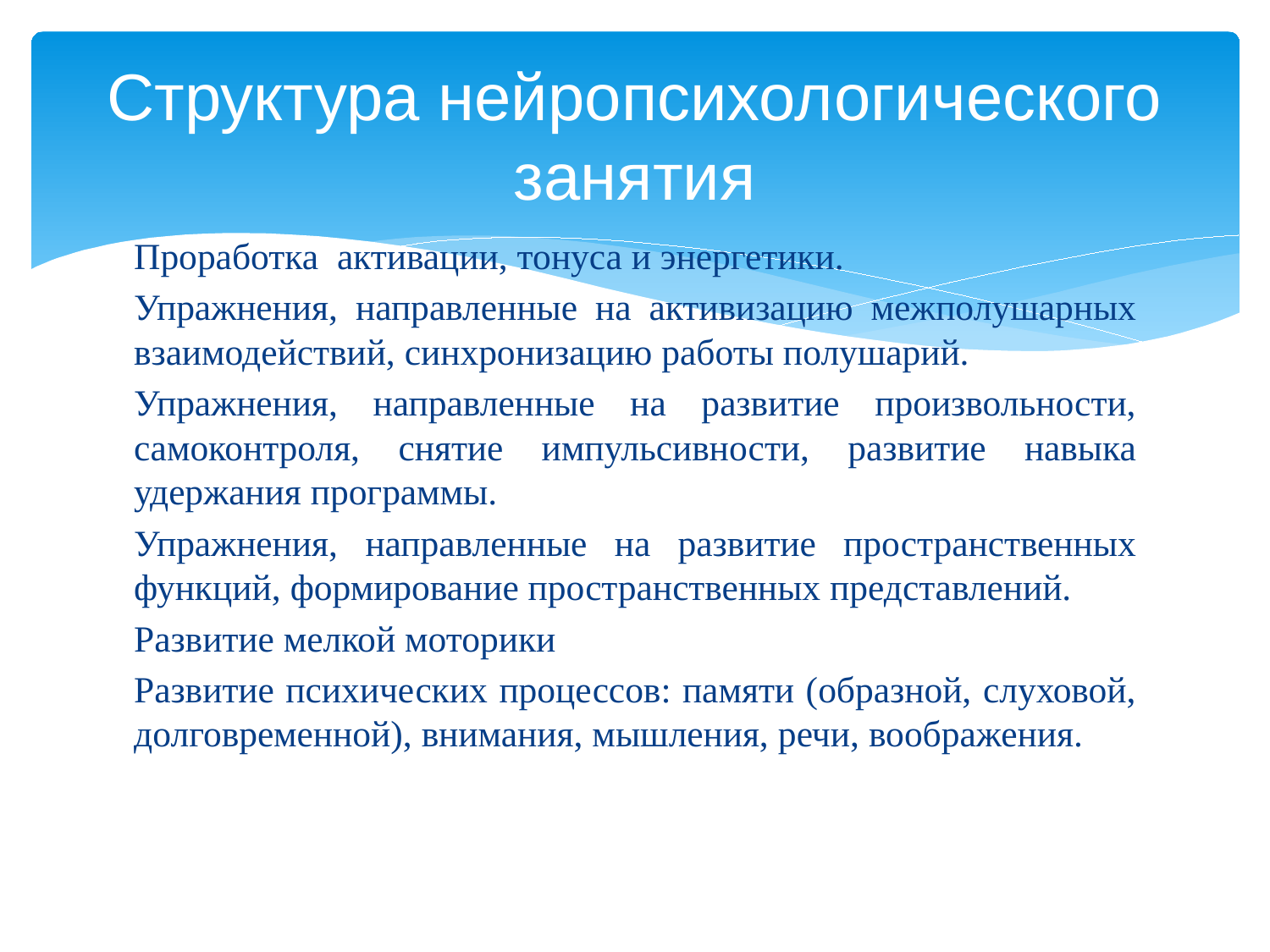

# Структура нейропсихологического занятия
Проработка  активации, тонуса и энергетики.
Упражнения, направленные на активизацию межполушарных взаимодействий, синхронизацию работы полушарий.
Упражнения, направленные на развитие произвольности, самоконтроля, снятие импульсивности, развитие навыка удержания программы.
Упражнения, направленные на развитие пространственных функций, формирование пространственных представлений.
Развитие мелкой моторики
Развитие психических процессов: памяти (образной, слуховой, долговременной), внимания, мышления, речи, воображения.